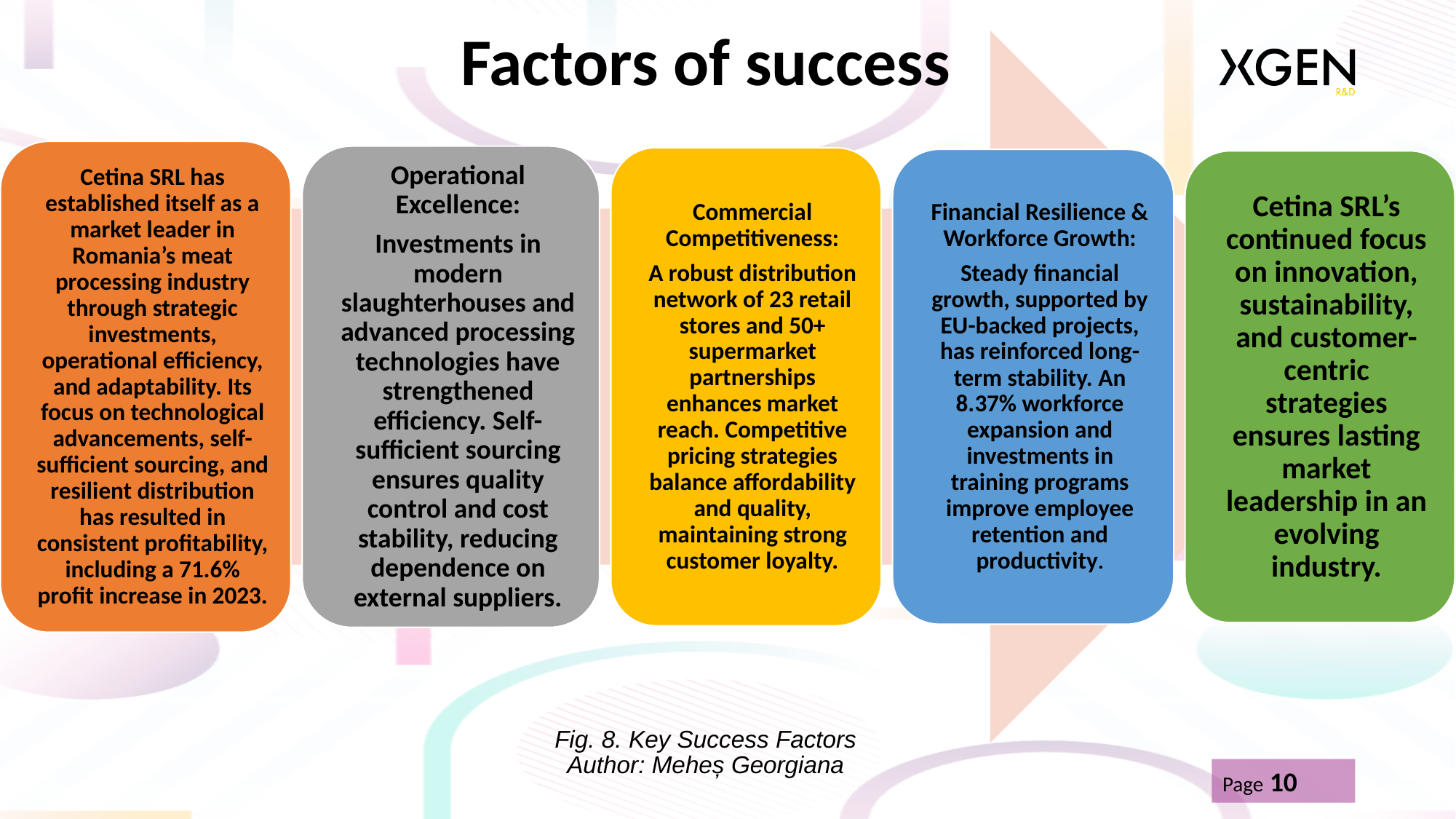

Factors of success
Cetina SRL has established itself as a market leader in Romania’s meat processing industry through strategic investments, operational efficiency, and adaptability. Its focus on technological advancements, self-sufficient sourcing, and resilient distribution has resulted in consistent profitability, including a 71.6% profit increase in 2023.
Operational Excellence:
Investments in modern slaughterhouses and advanced processing technologies have strengthened efficiency. Self-sufficient sourcing ensures quality control and cost stability, reducing dependence on external suppliers.
Commercial Competitiveness:
A robust distribution network of 23 retail stores and 50+ supermarket partnerships enhances market reach. Competitive pricing strategies balance affordability and quality, maintaining strong customer loyalty.
Financial Resilience & Workforce Growth:
Steady financial growth, supported by EU-backed projects, has reinforced long-term stability. An 8.37% workforce expansion and investments in training programs improve employee retention and productivity.
Cetina SRL’s continued focus on innovation, sustainability, and customer-centric strategies ensures lasting market leadership in an evolving industry.
# Fig. 8. Key Success Factors Author: Meheș Georgiana
Page 10